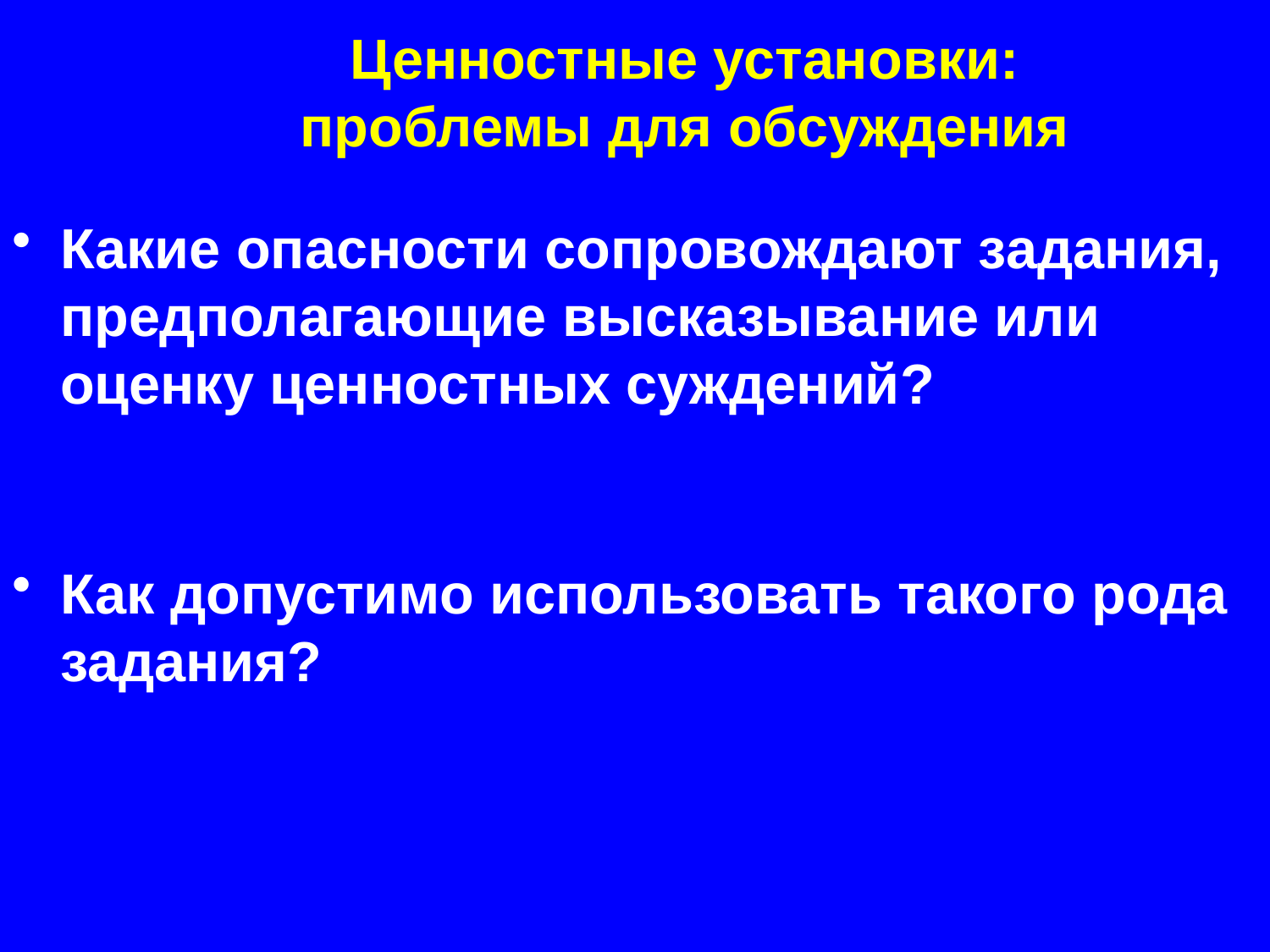

Ценностные установки:
проблемы для обсуждения
Какие опасности сопровождают задания, предполагающие высказывание или оценку ценностных суждений?
Как допустимо использовать такого рода задания?